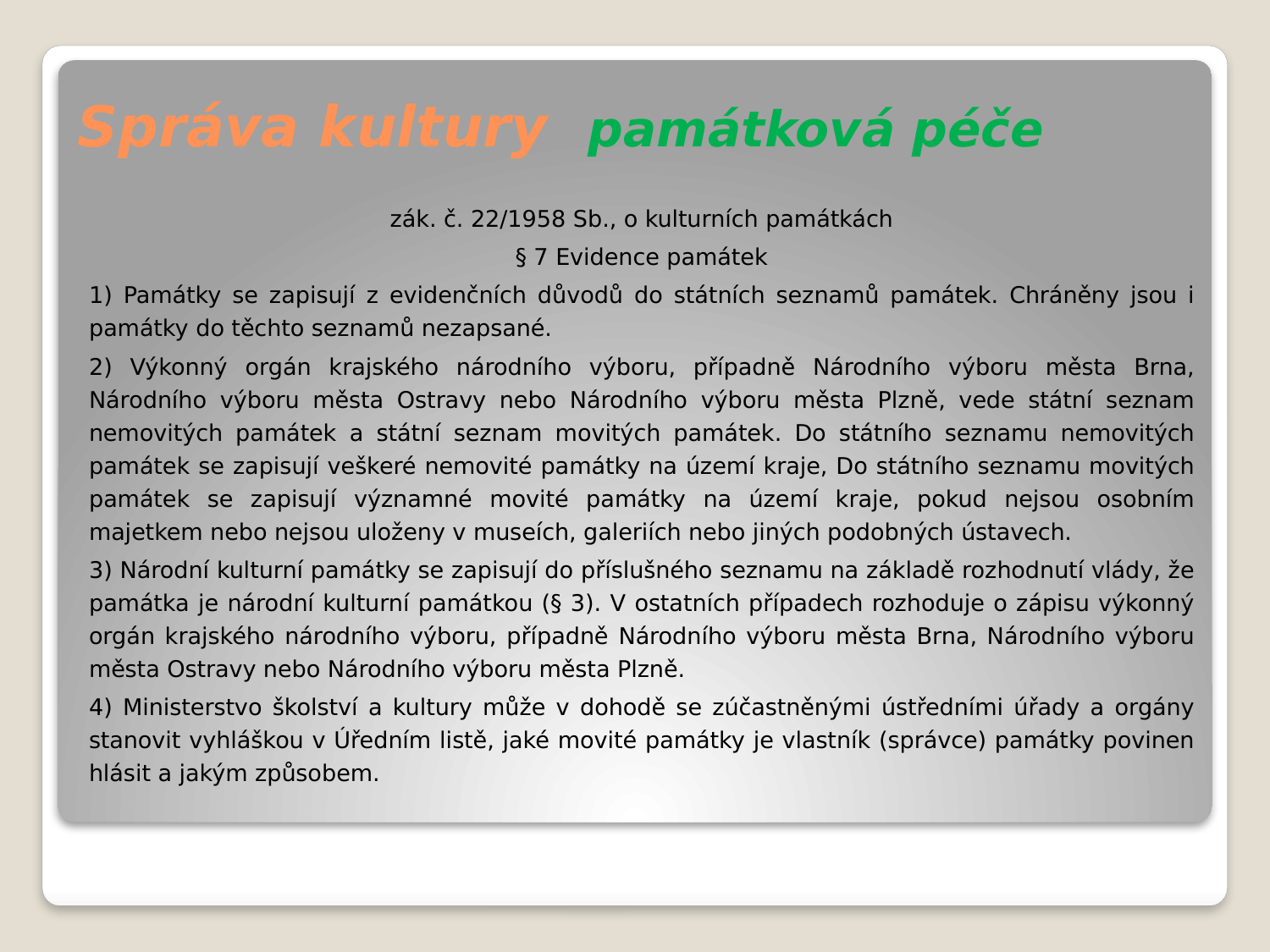

# Správa kultury  památková péče
zák. č. 22/1958 Sb., o kulturních památkách
§ 7 Evidence památek
1) Památky se zapisují z evidenčních důvodů do státních seznamů památek. Chráněny jsou i památky do těchto seznamů nezapsané.
2) Výkonný orgán krajského národního výboru, případně Národního výboru města Brna, Národního výboru města Ostravy nebo Národního výboru města Plzně, vede státní seznam nemovitých památek a státní seznam movitých památek. Do státního seznamu nemovitých památek se zapisují veškeré nemovité památky na území kraje, Do státního seznamu movitých památek se zapisují významné movité památky na území kraje, pokud nejsou osobním majetkem nebo nejsou uloženy v museích, galeriích nebo jiných podobných ústavech.
3) Národní kulturní památky se zapisují do příslušného seznamu na základě rozhodnutí vlády, že památka je národní kulturní památkou (§ 3). V ostatních případech rozhoduje o zápisu výkonný orgán krajského národního výboru, případně Národního výboru města Brna, Národního výboru města Ostravy nebo Národního výboru města Plzně.
4) Ministerstvo školství a kultury může v dohodě se zúčastněnými ústředními úřady a orgány stanovit vyhláškou v Úředním listě, jaké movité památky je vlastník (správce) památky povinen hlásit a jakým způsobem.